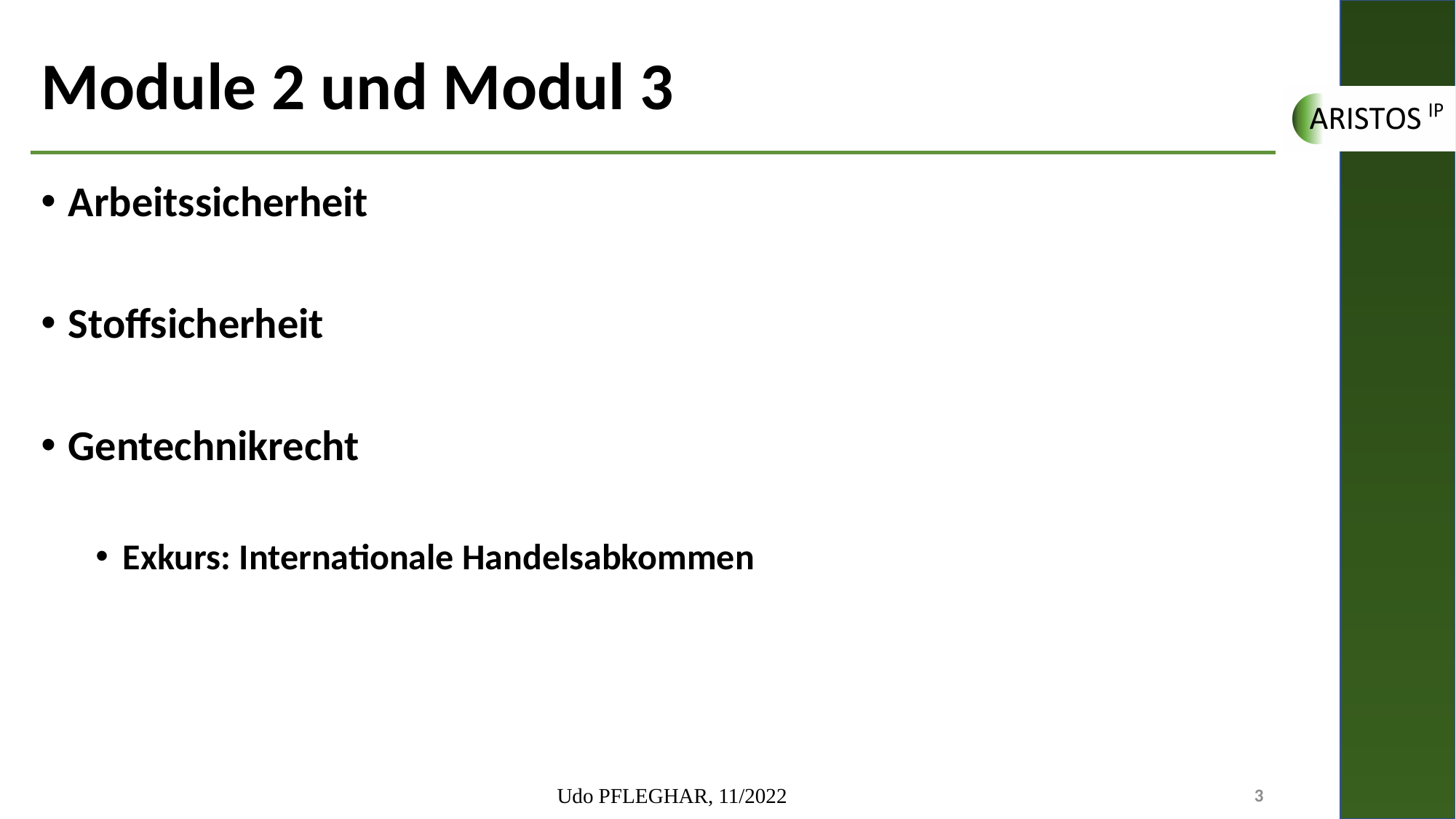

# Module 2 und Modul 3
Arbeitssicherheit

Stoffsicherheit

Gentechnikrecht

Exkurs: Internationale Handelsabkommen

Udo PFLEGHAR, 11/2022
3